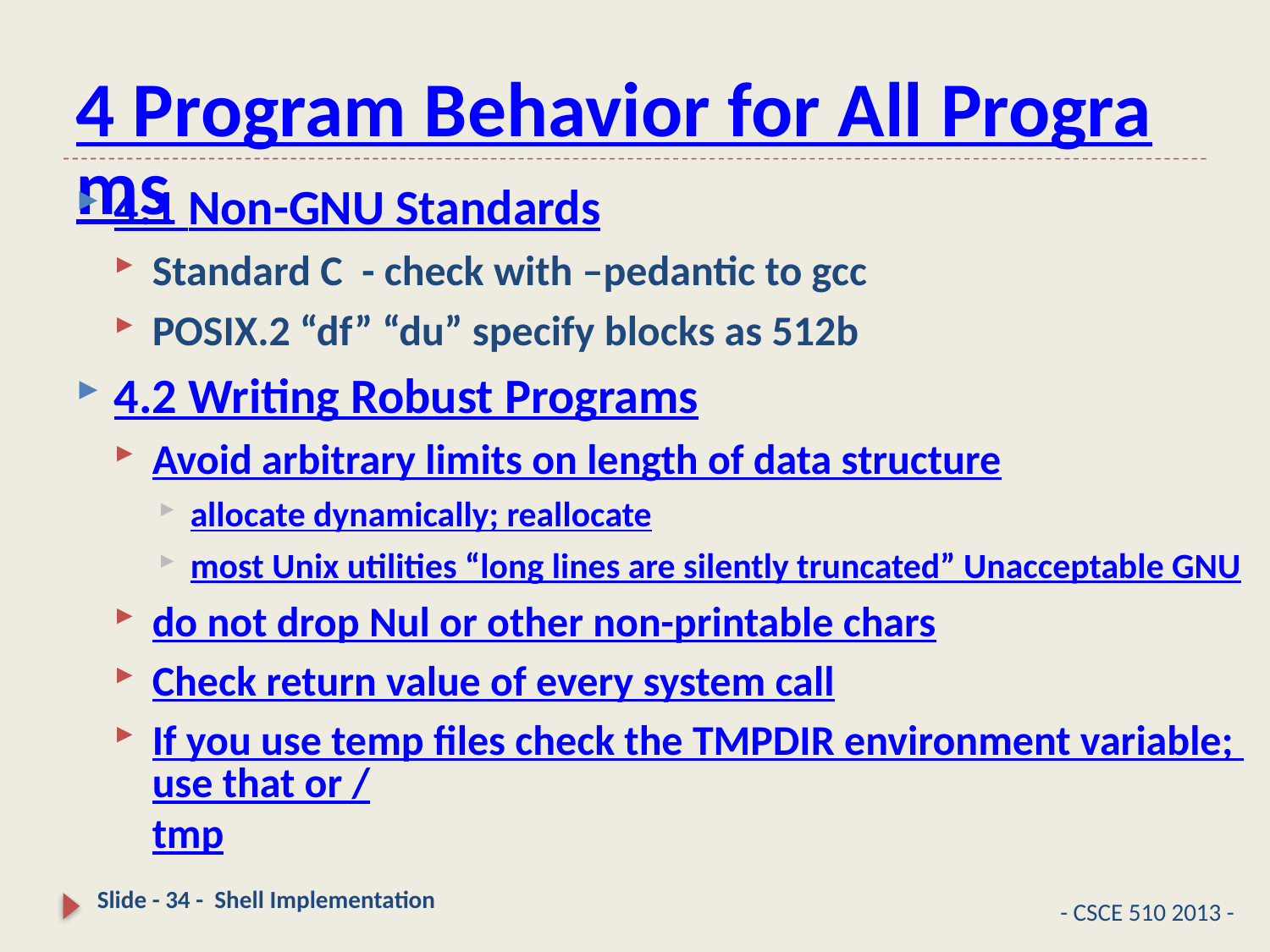

# 4 Program Behavior for All Programs
4.1 Non-GNU Standards
Standard C  - check with –pedantic to gcc
POSIX.2 “df” “du” specify blocks as 512b
4.2 Writing Robust Programs
Avoid arbitrary limits on length of data structure
allocate dynamically; reallocate
most Unix utilities “long lines are silently truncated” Unacceptable GNU
do not drop Nul or other non-printable chars
Check return value of every system call
If you use temp files check the TMPDIR environment variable; use that or /tmp
Slide - 34 -  Shell Implementation
- CSCE 510 2013 -